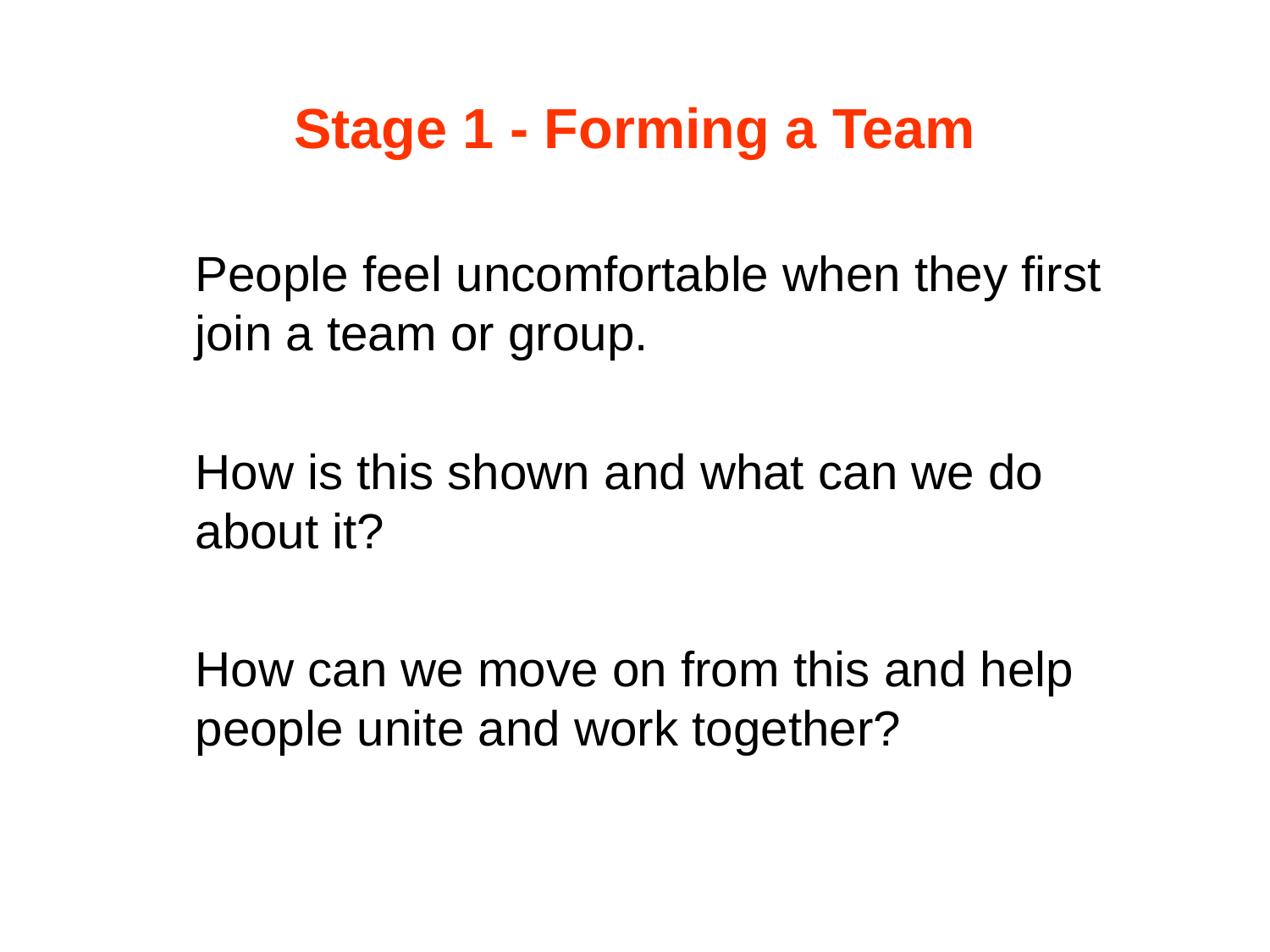

# Stage 1 - Forming a Team
	People feel uncomfortable when they first join a team or group.

	How is this shown and what can we do about it?

	How can we move on from this and help people unite and work together?